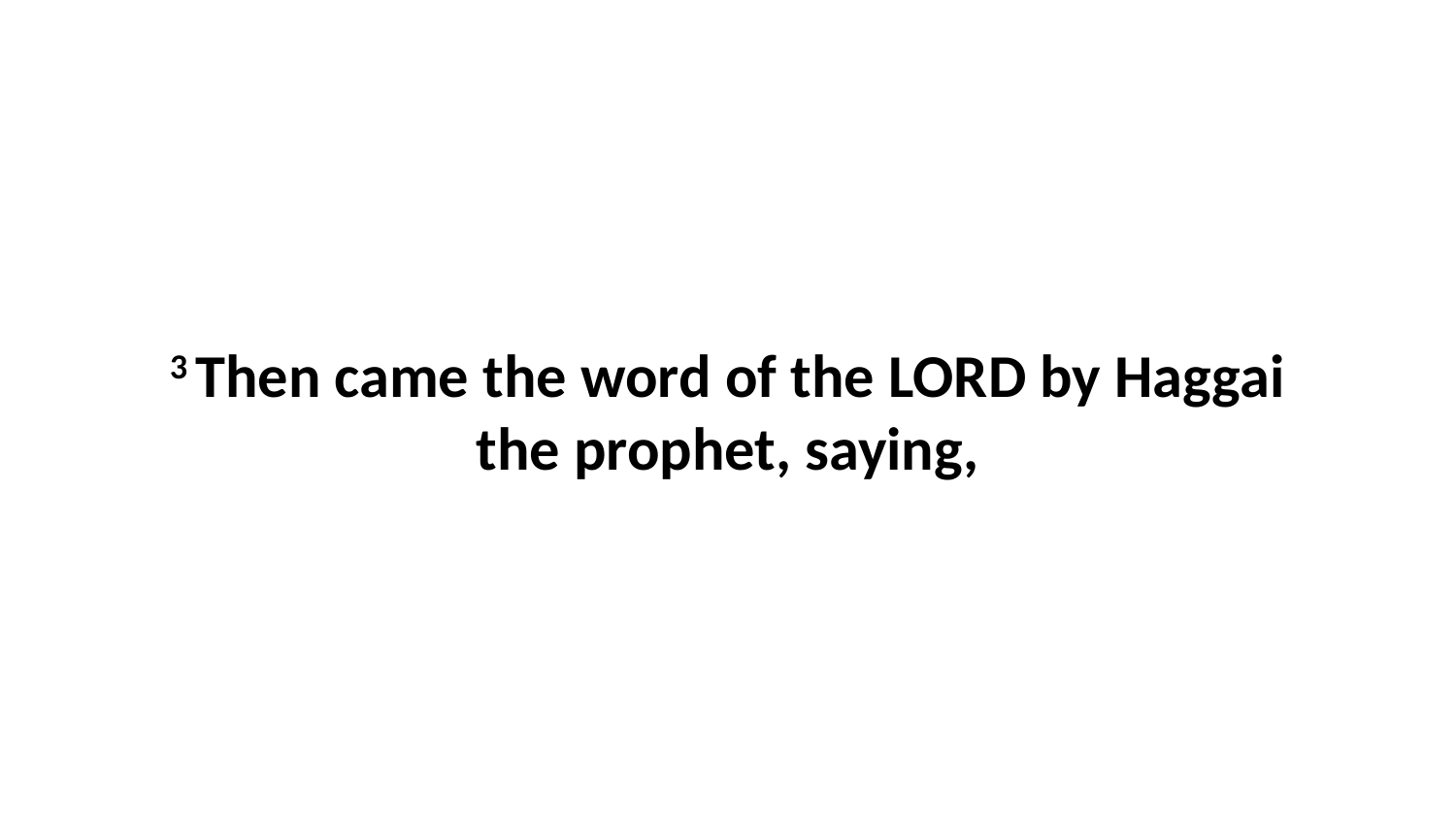

3 Then came the word of the LORD by Haggai the prophet, saying,